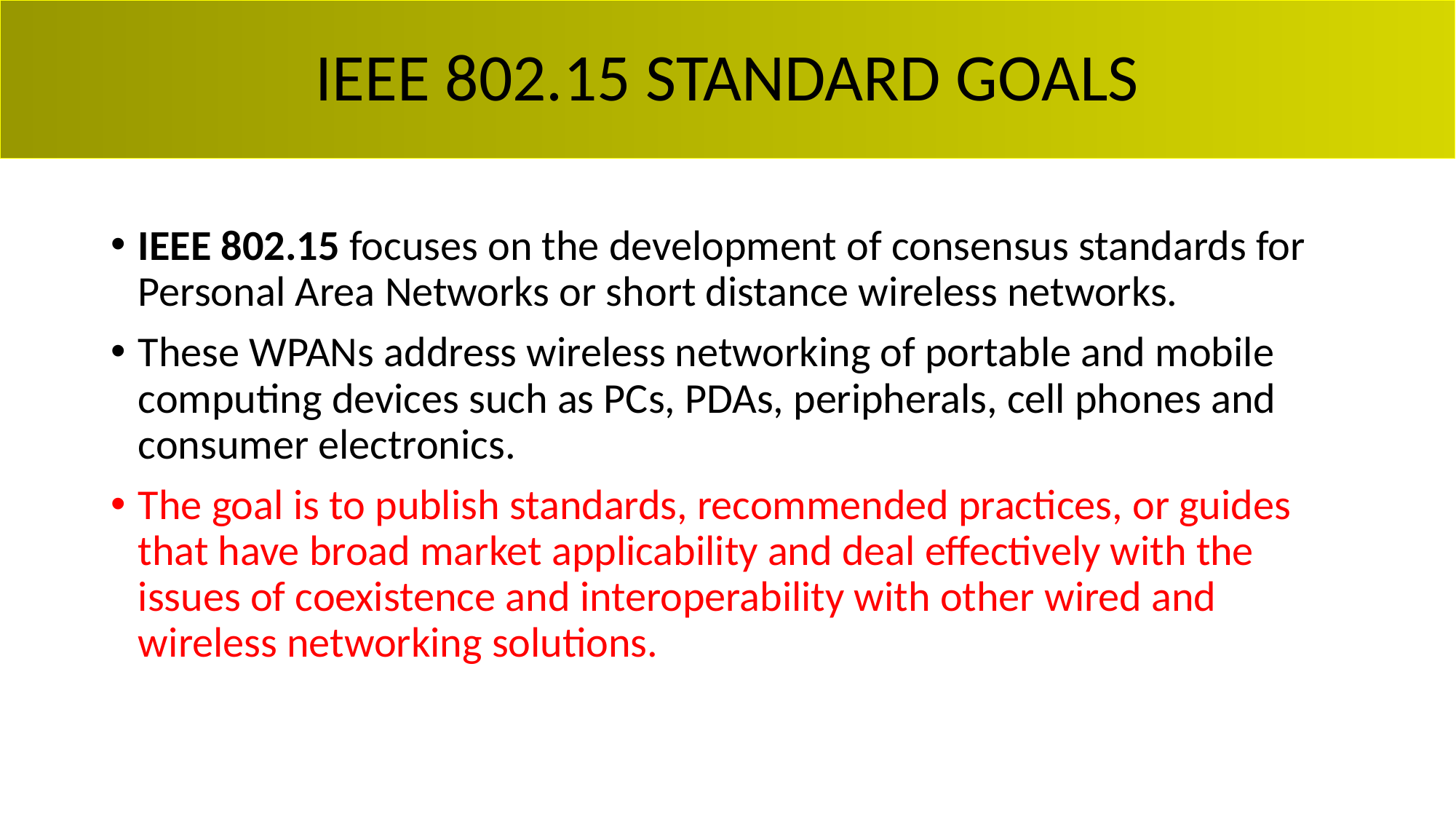

# IEEE 802.15 STANDARD GOALS
IEEE 802.15 focuses on the development of consensus standards for Personal Area Networks or short distance wireless networks.
These WPANs address wireless networking of portable and mobile computing devices such as PCs, PDAs, peripherals, cell phones and consumer electronics.
The goal is to publish standards, recommended practices, or guides that have broad market applicability and deal effectively with the issues of coexistence and interoperability with other wired and wireless networking solutions.